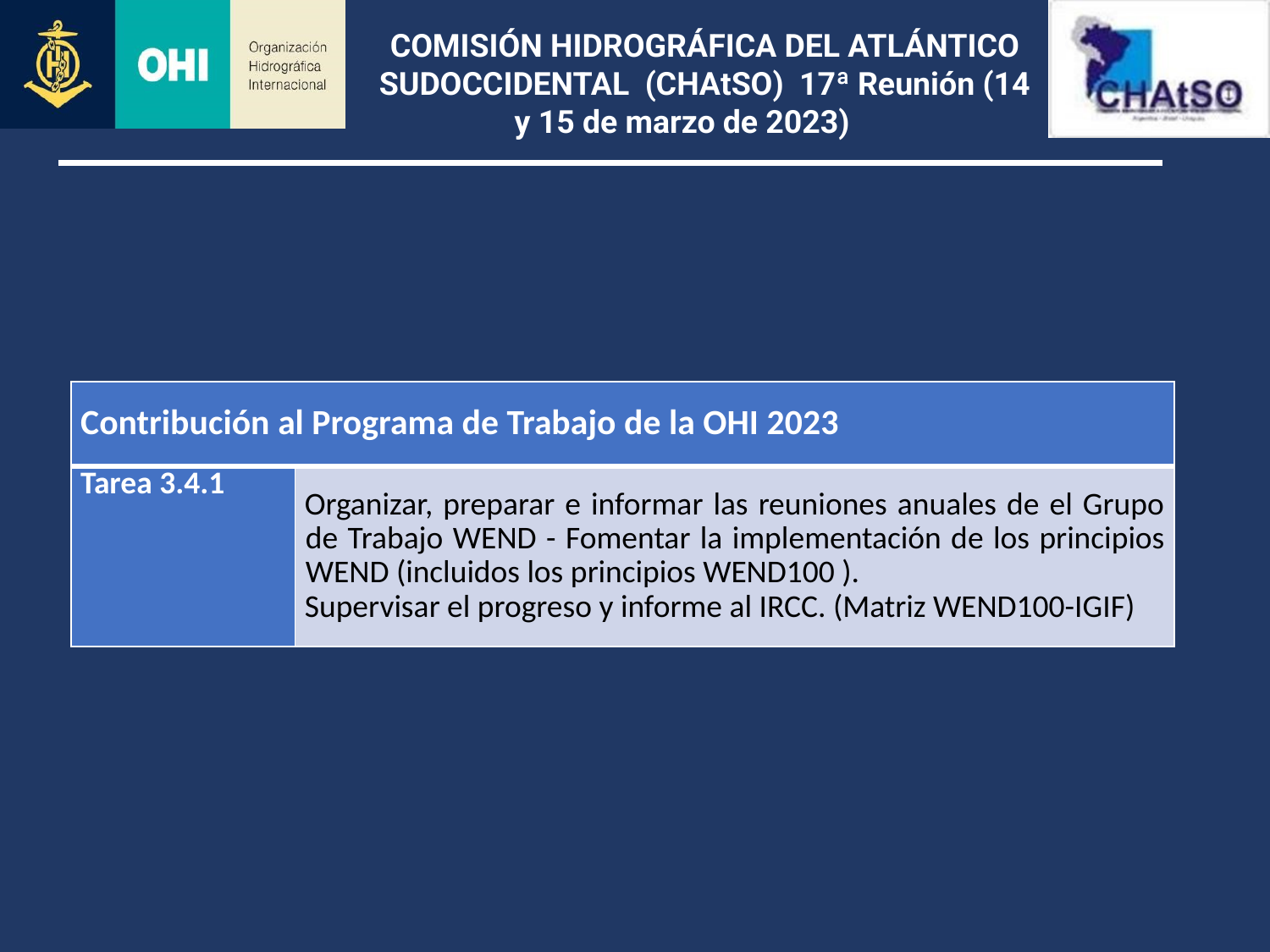

| Contribución al Programa de Trabajo de la OHI 2023 |  |
| --- | --- |
| Tarea 3.4.1 | Organizar, preparar e informar las reuniones anuales de el Grupo de Trabajo WEND - Fomentar la implementación de los principios WEND (incluidos los principios WEND100 ). Supervisar el progreso y informe al IRCC. (Matriz WEND100-IGIF) |